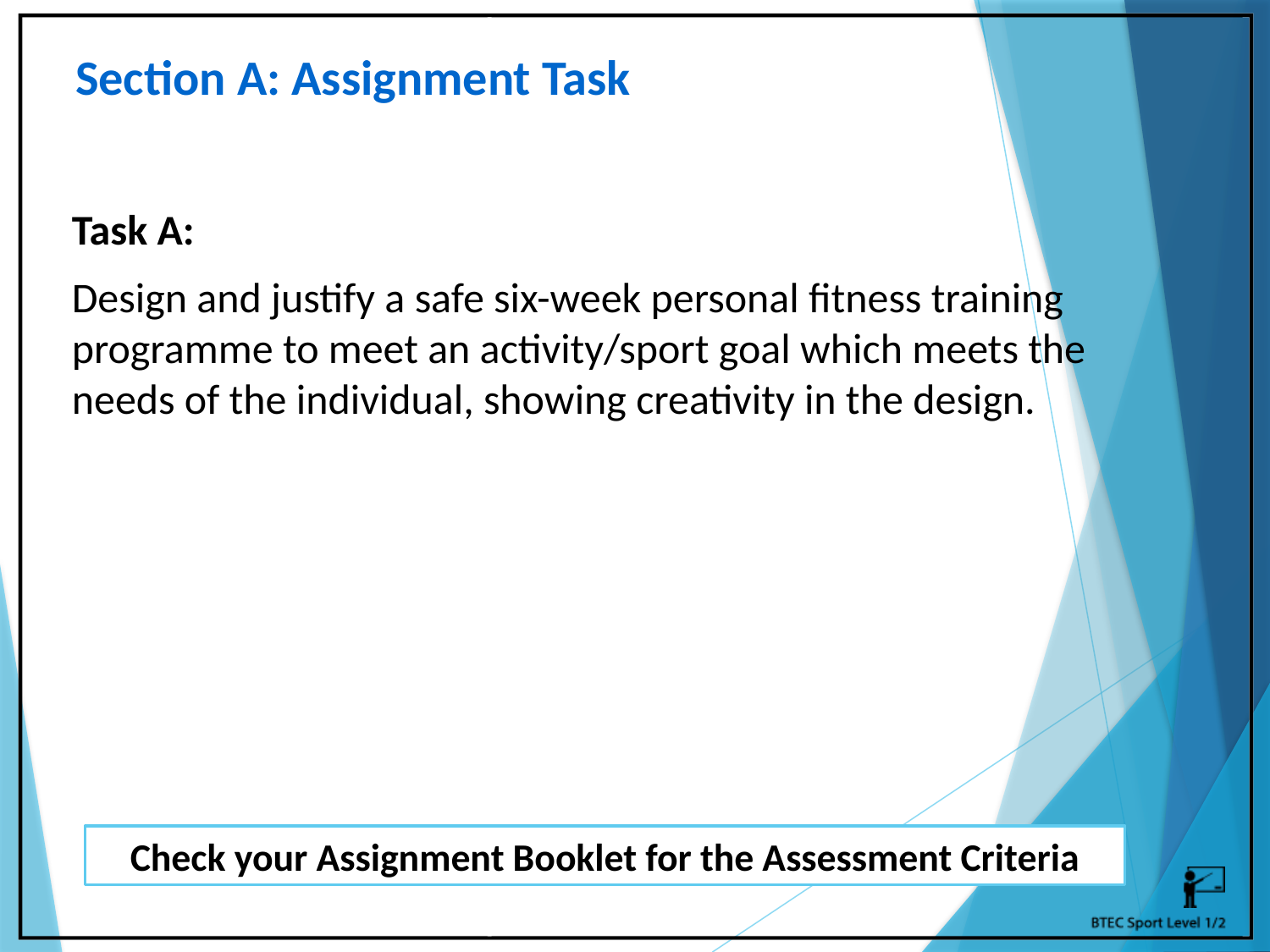

Section A: Assignment Task
Task A:
Design and justify a safe six-week personal fitness training programme to meet an activity/sport goal which meets the needs of the individual, showing creativity in the design.
Check your Assignment Booklet for the Assessment Criteria